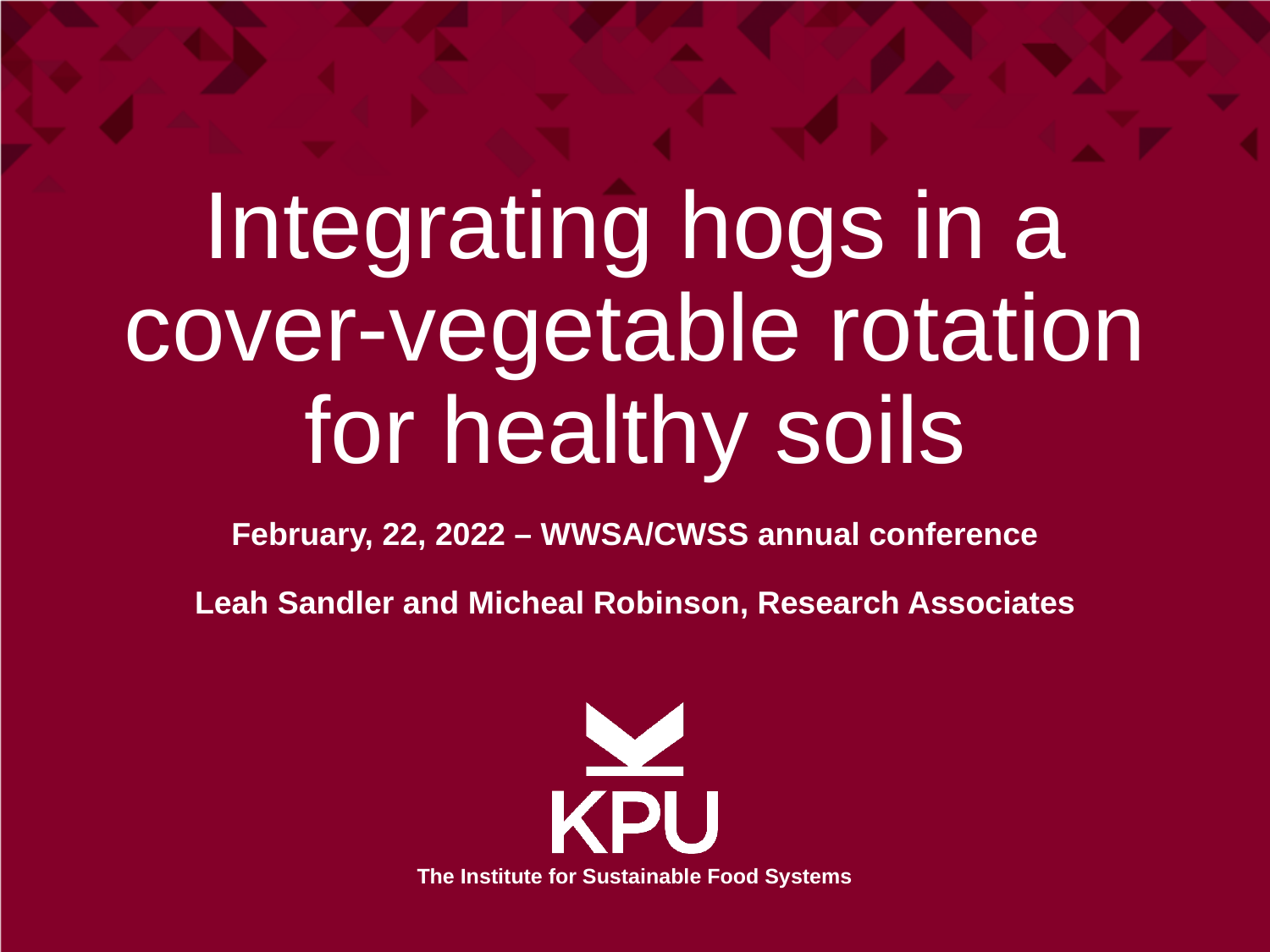

# Integrating hogs in a cover-vegetable rotation for healthy soils
February, 22, 2022 – WWSA/CWSS annual conference

Leah Sandler and Micheal Robinson, Research Associates
The Institute for Sustainable Food Systems